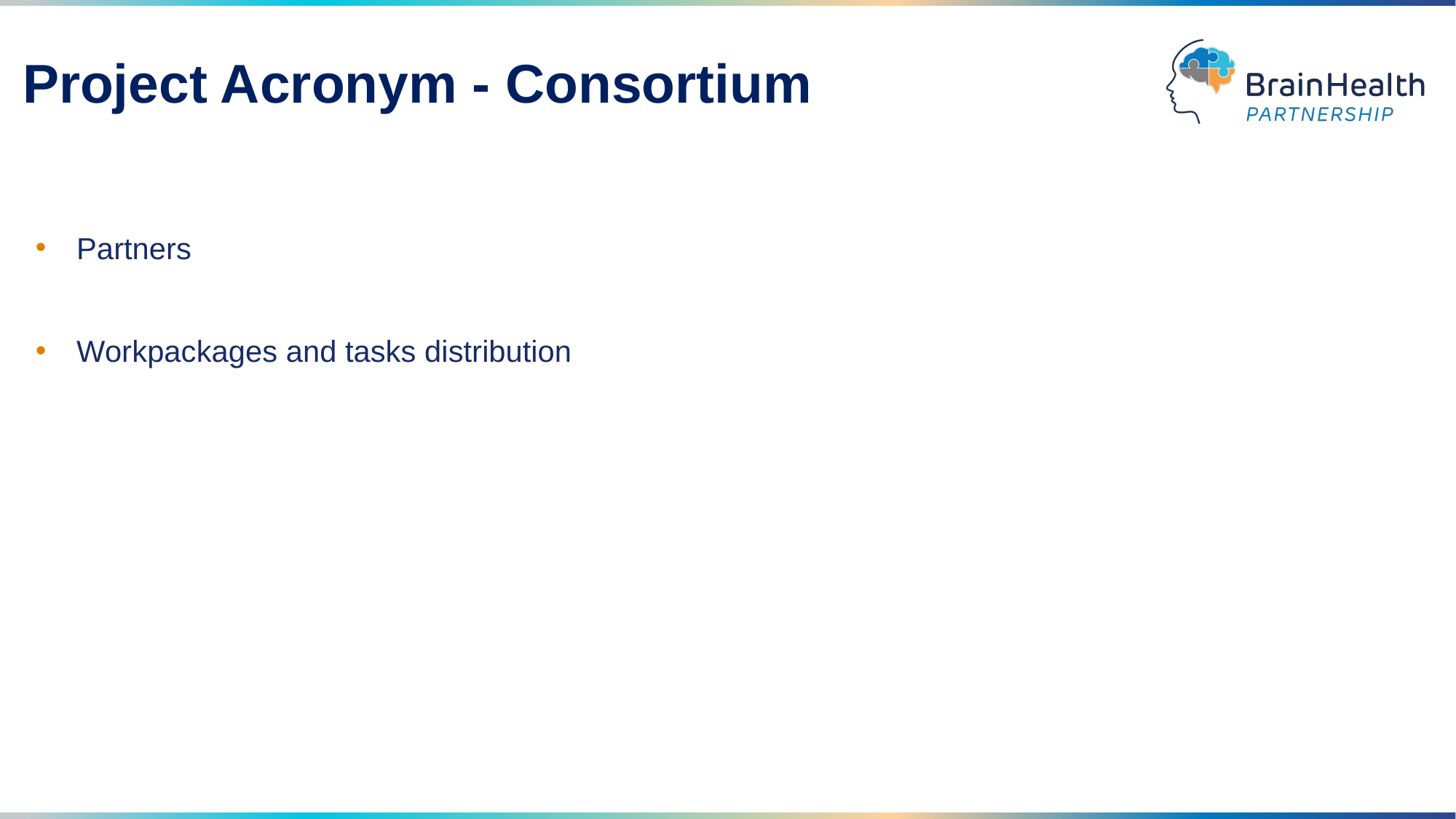

# Project Acronym - Consortium
Partners

Workpackages and tasks distribution